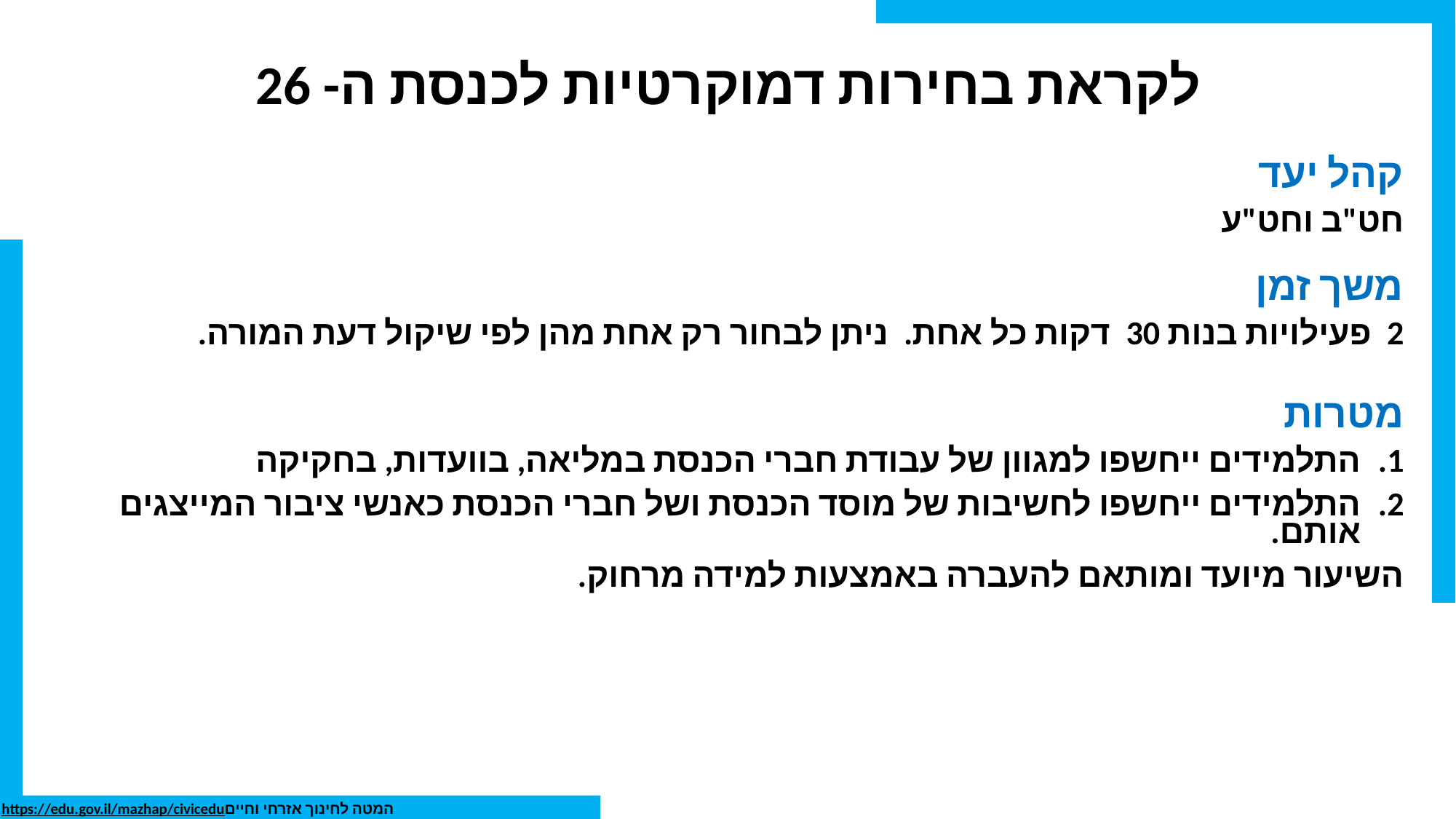

# לקראת בחירות דמוקרטיות לכנסת ה- 26
קהל יעד
חט"ב וחט"ע
משך זמן
2  פעילויות בנות 30  דקות כל אחת.  ניתן לבחור רק אחת מהן לפי שיקול דעת המורה.

מטרות
התלמידים ייחשפו למגוון של עבודת חברי הכנסת במליאה, בוועדות, בחקיקה
התלמידים ייחשפו לחשיבות של מוסד הכנסת ושל חברי הכנסת כאנשי ציבור המייצגים אותם.
השיעור מיועד ומותאם להעברה באמצעות למידה מרחוק.